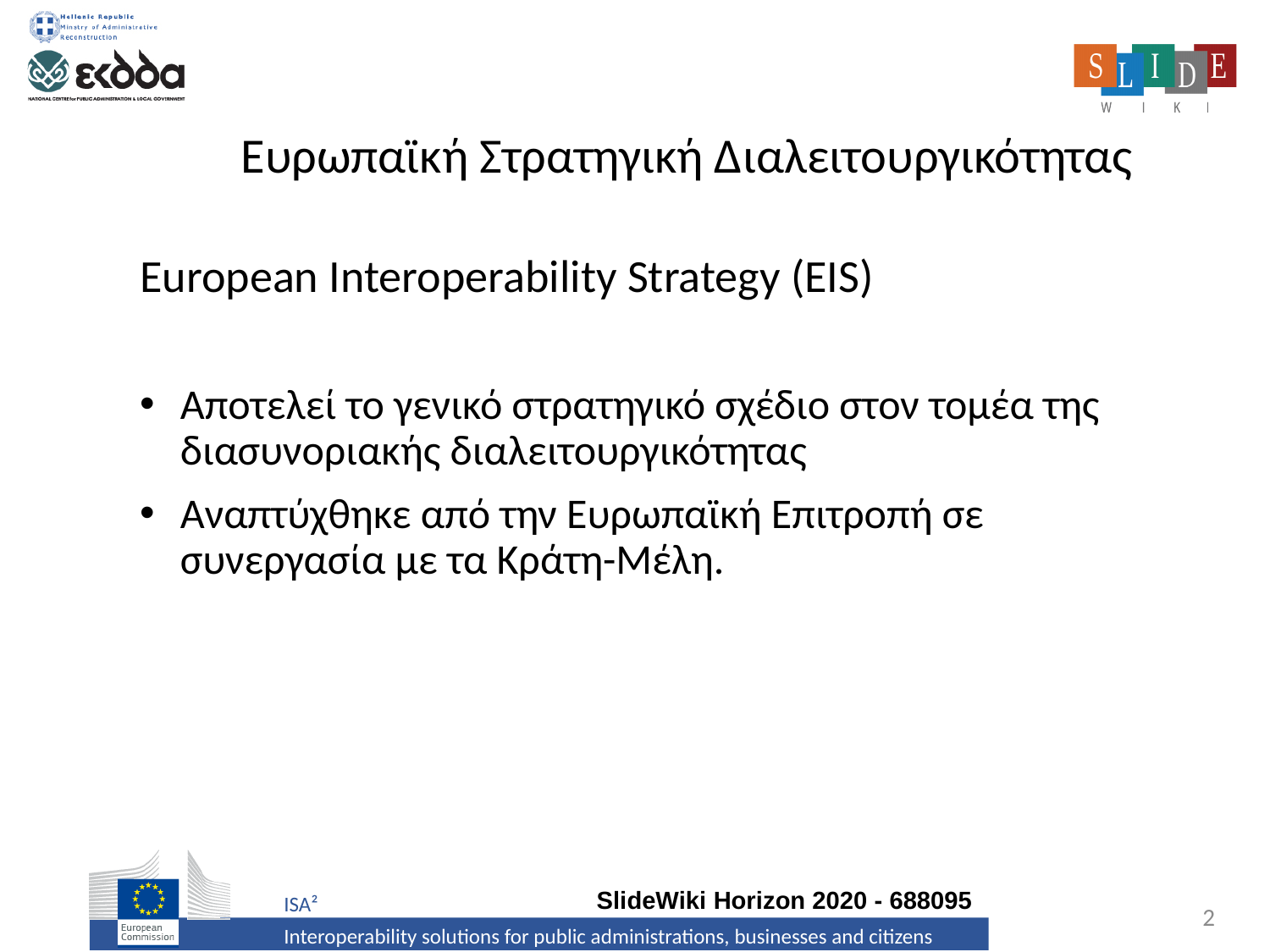

# Ευρωπαϊκή Στρατηγική Διαλειτουργικότητας
European Interoperability Strategy (EIS)

Αποτελεί το γενικό στρατηγικό σχέδιο στον τομέα της διασυνοριακής διαλειτουργικότητας
Αναπτύχθηκε από την Ευρωπαϊκή Επιτροπή σε συνεργασία με τα Κράτη-Μέλη.
2